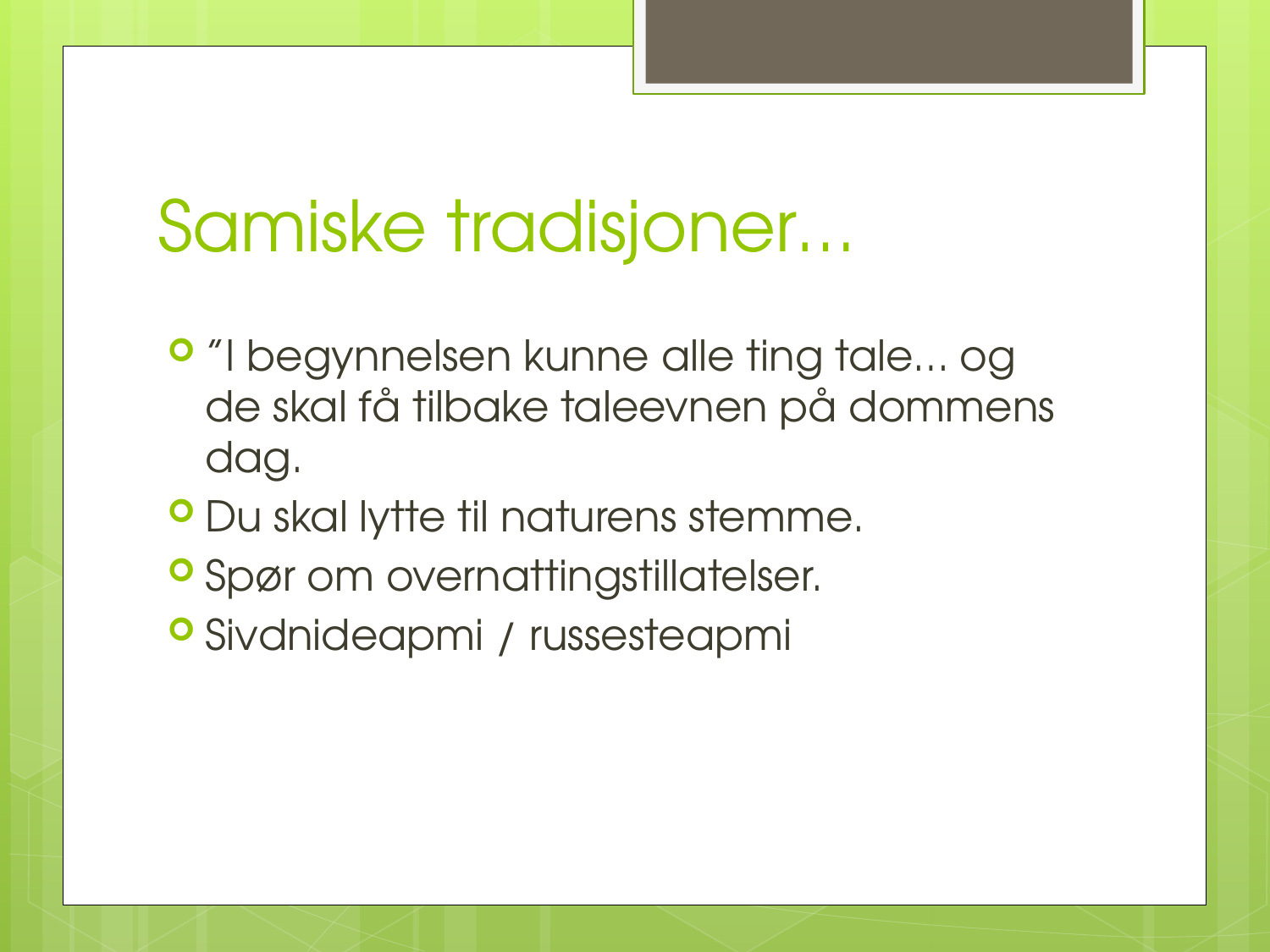

# Samiske tradisjoner…
”I begynnelsen kunne alle ting tale… og de skal få tilbake taleevnen på dommens dag.
Du skal lytte til naturens stemme.
Spør om overnattingstillatelser.
Sivdnideapmi / russesteapmi